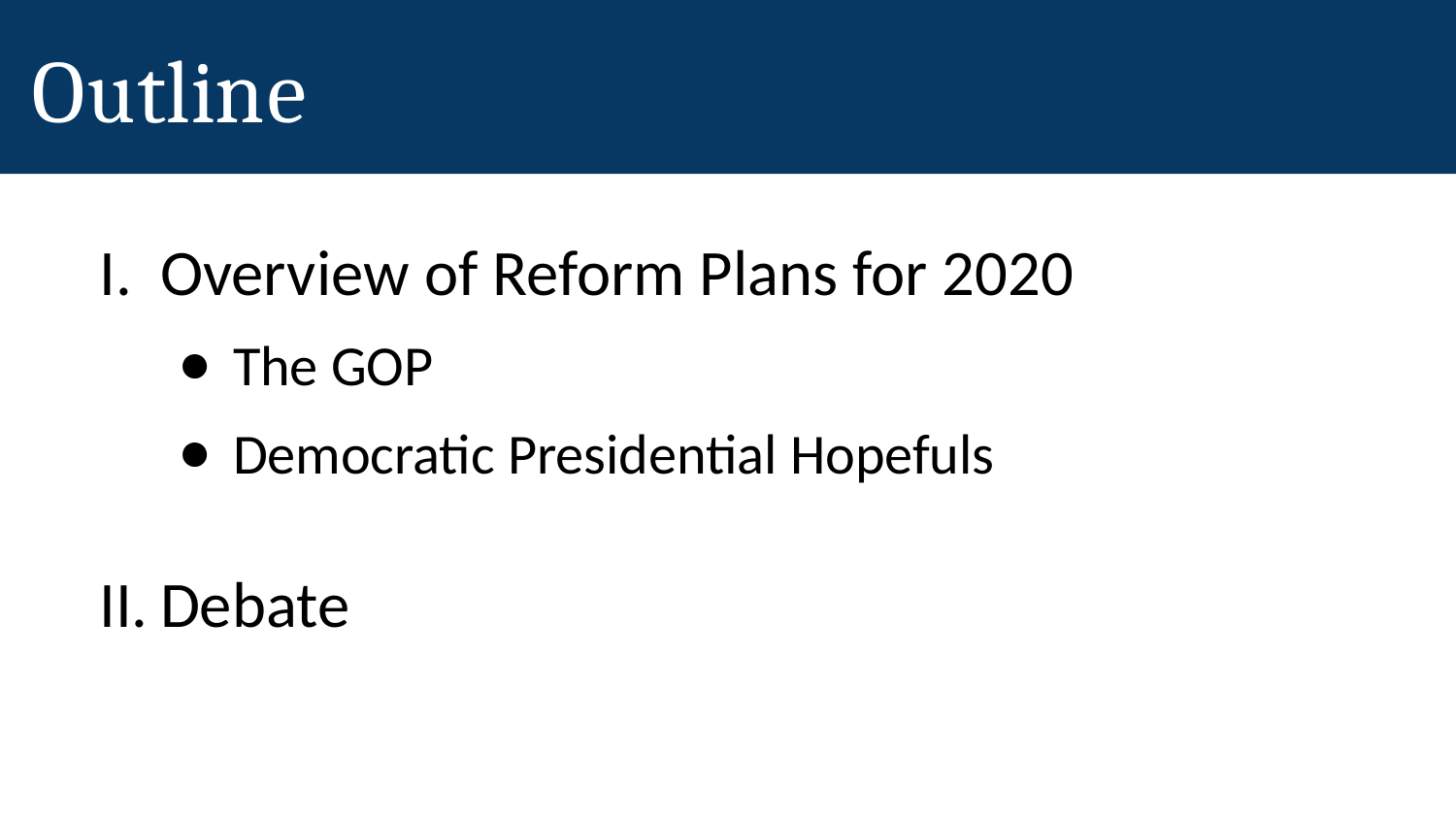

# Outline
Overview of Reform Plans for 2020
The GOP
Democratic Presidential Hopefuls

Debate